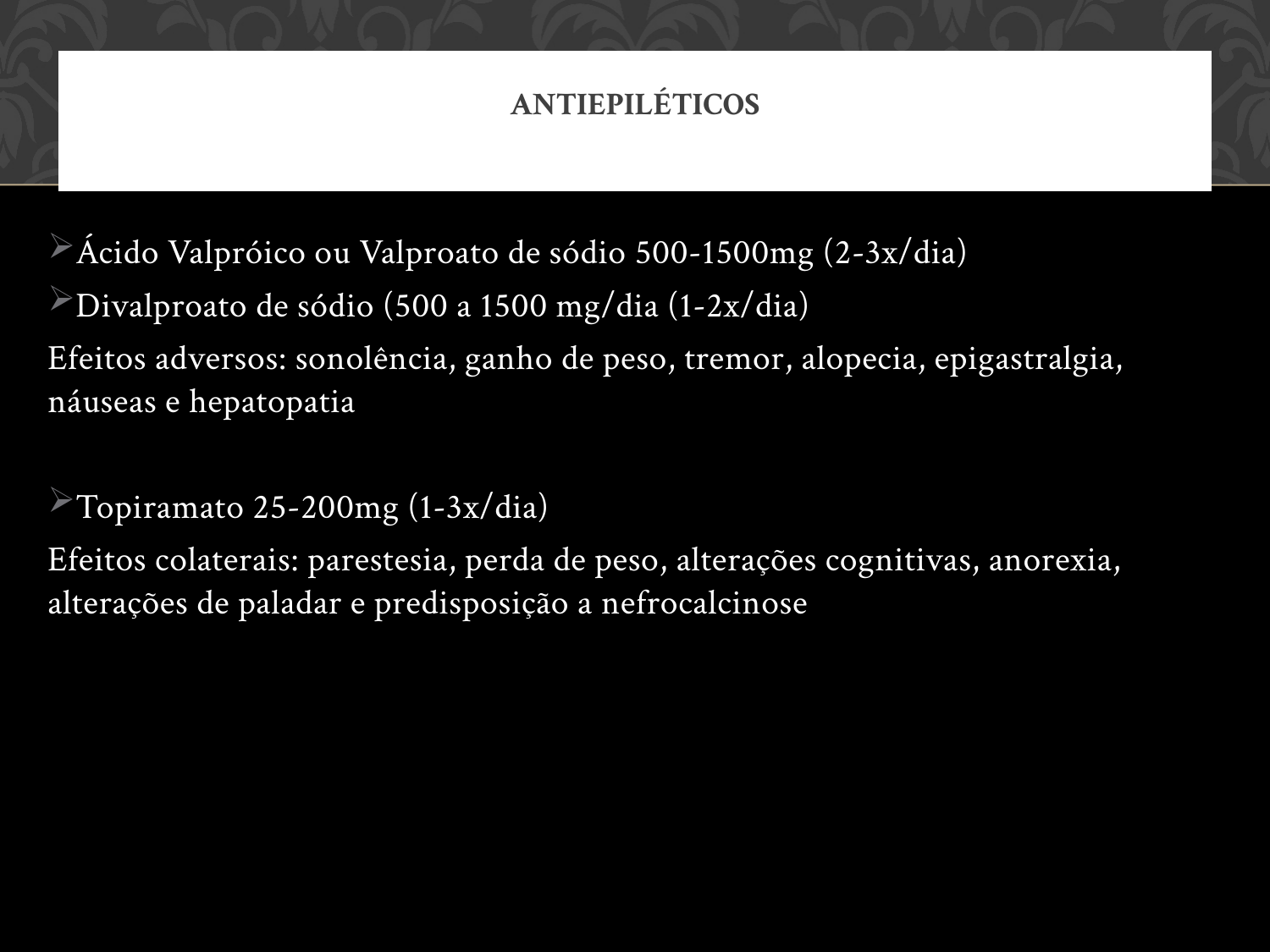

# Antiepiléticos
Ácido Valpróico ou Valproato de sódio 500-1500mg (2-3x/dia)
Divalproato de sódio (500 a 1500 mg/dia (1-2x/dia)
Efeitos adversos: sonolência, ganho de peso, tremor, alopecia, epigastralgia, náuseas e hepatopatia

Topiramato 25-200mg (1-3x/dia)
Efeitos colaterais: parestesia, perda de peso, alterações cognitivas, anorexia, alterações de paladar e predisposição a nefrocalcinose